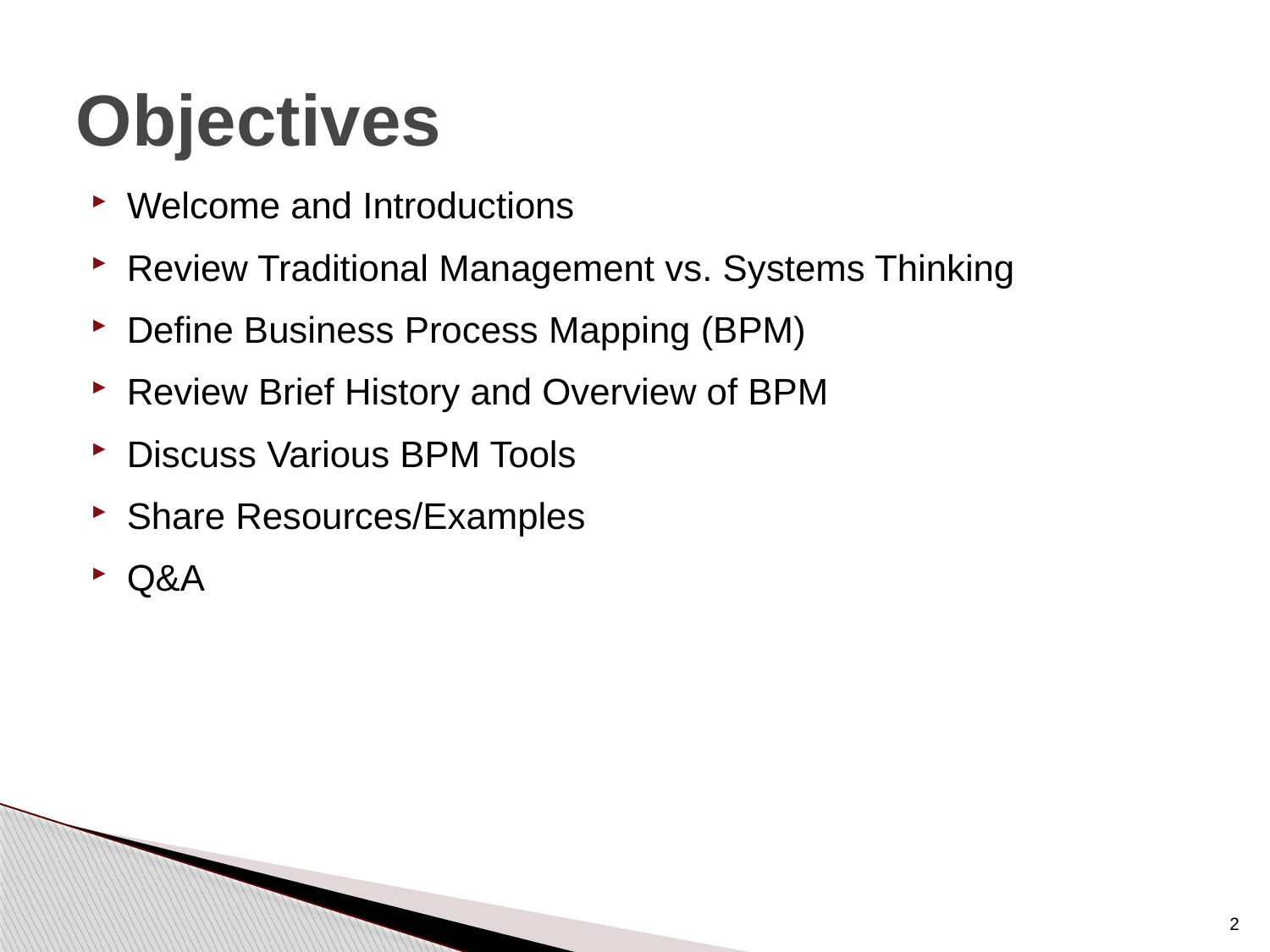

# Objectives
Welcome and Introductions
Review Traditional Management vs. Systems Thinking
Define Business Process Mapping (BPM)
Review Brief History and Overview of BPM
Discuss Various BPM Tools
Share Resources/Examples
Q&A
2